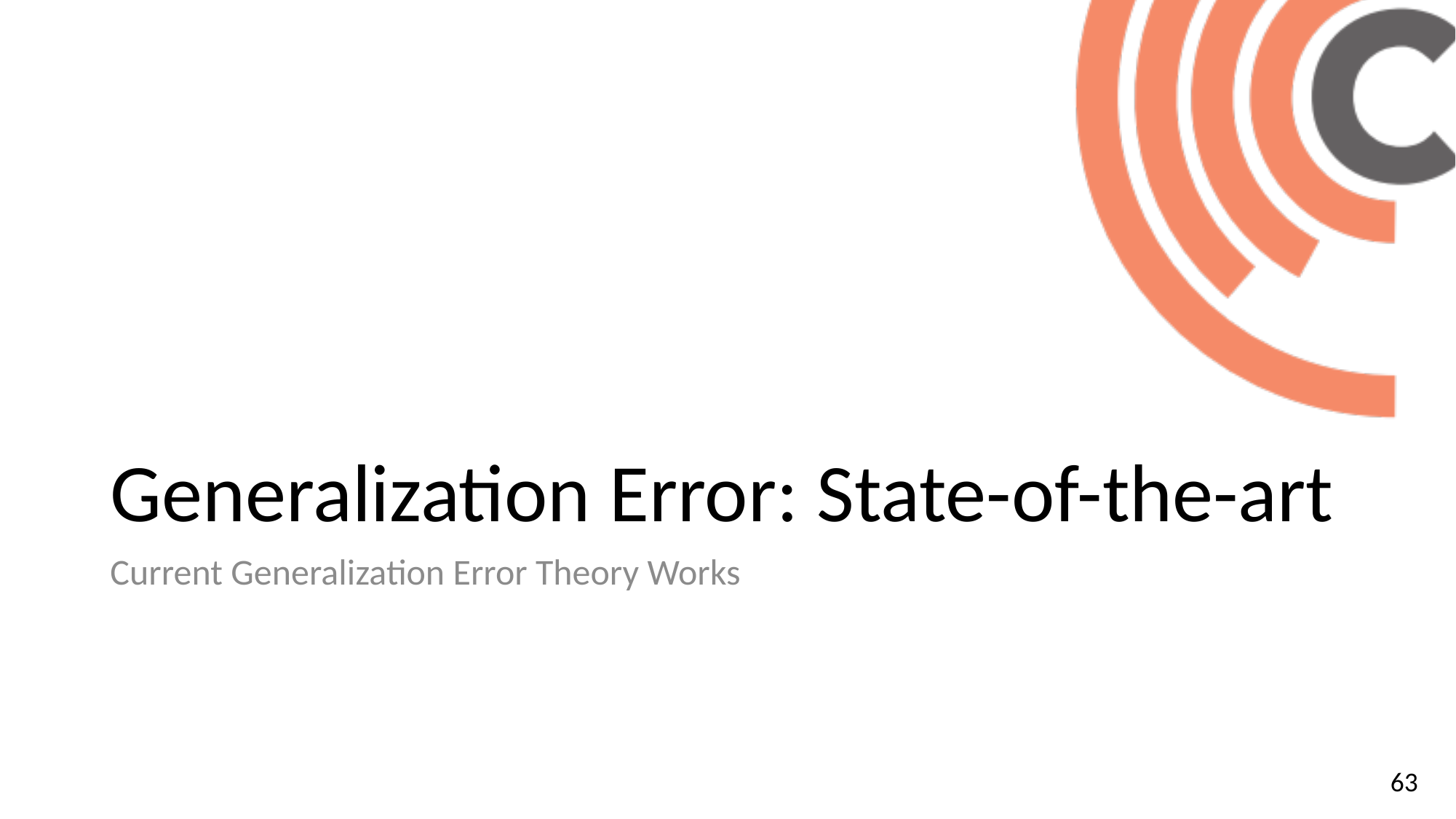

# Generalization Error: State-of-the-art
Current Generalization Error Theory Works

63